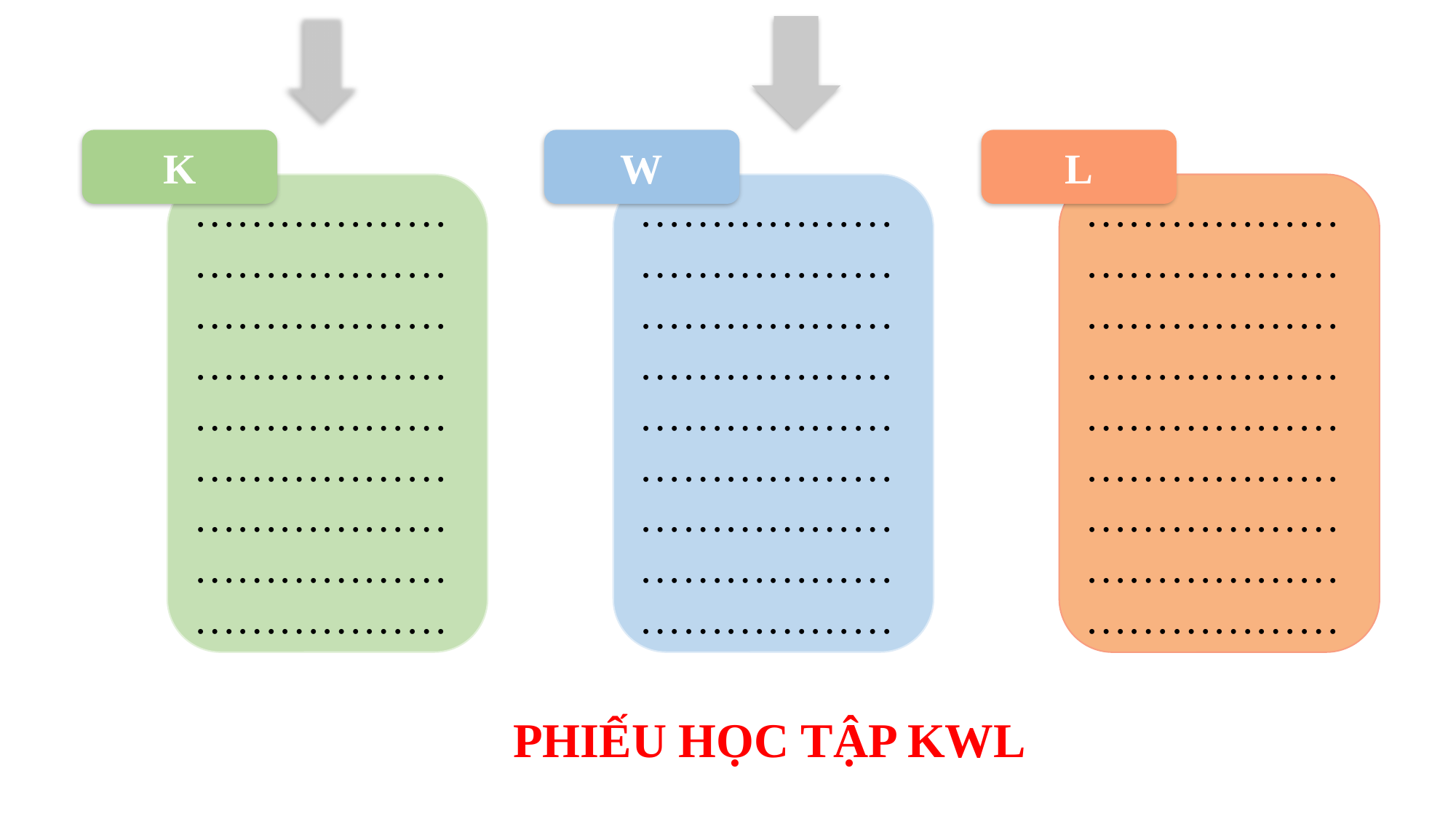

K
W
L
………………………………………………………………………………………………………………………………………………
………………………………………………………………………………………………………………………………………………
………………………………………………………………………………………………………………………………………………
PHIẾU HỌC TẬP KWL